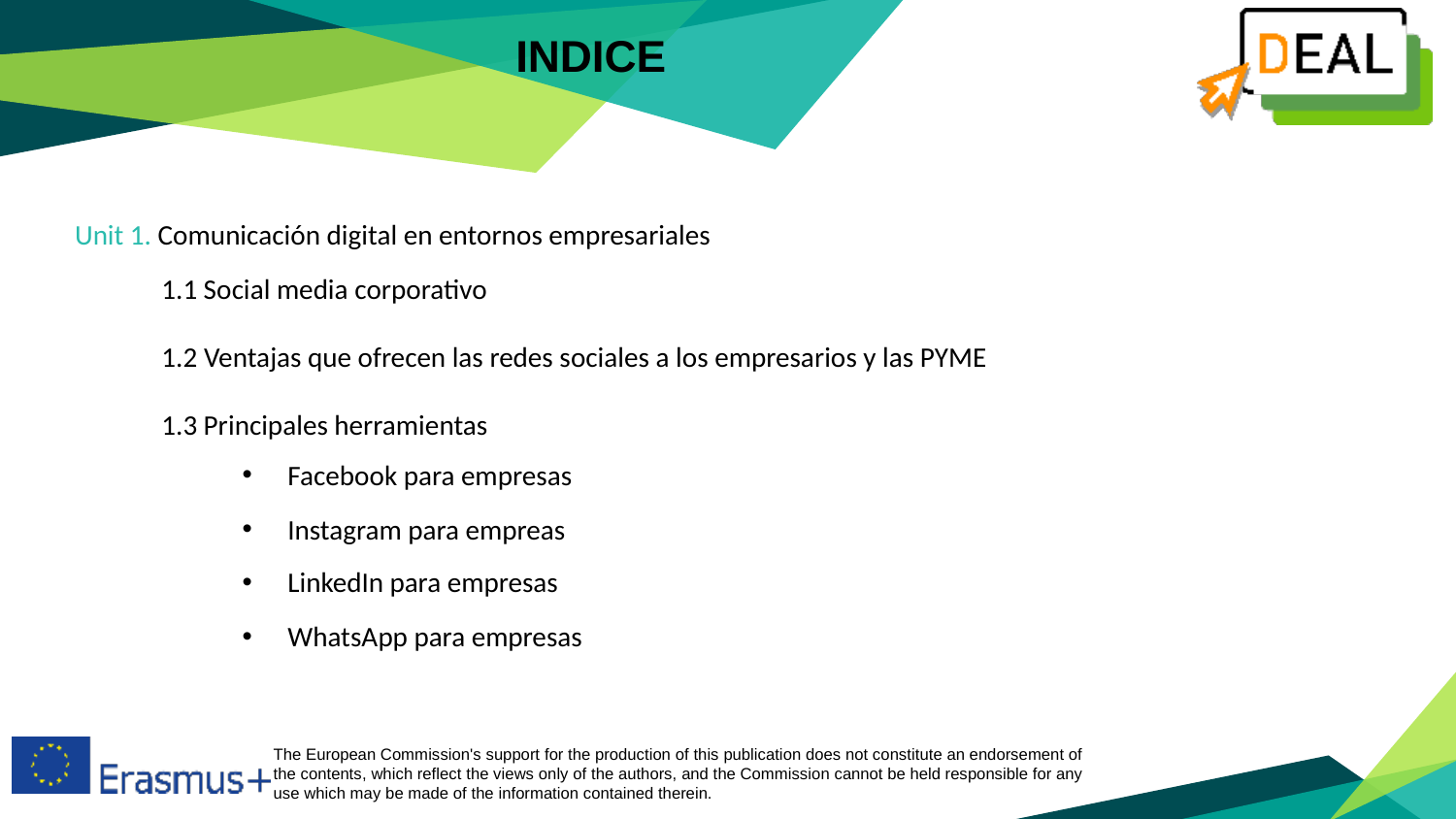

INDICE
Unit 1. Comunicación digital en entornos empresariales
1.1 Social media corporativo

1.2 Ventajas que ofrecen las redes sociales a los empresarios y las PYME

1.3 Principales herramientas
Facebook para empresas
Instagram para empreas
LinkedIn para empresas
WhatsApp para empresas